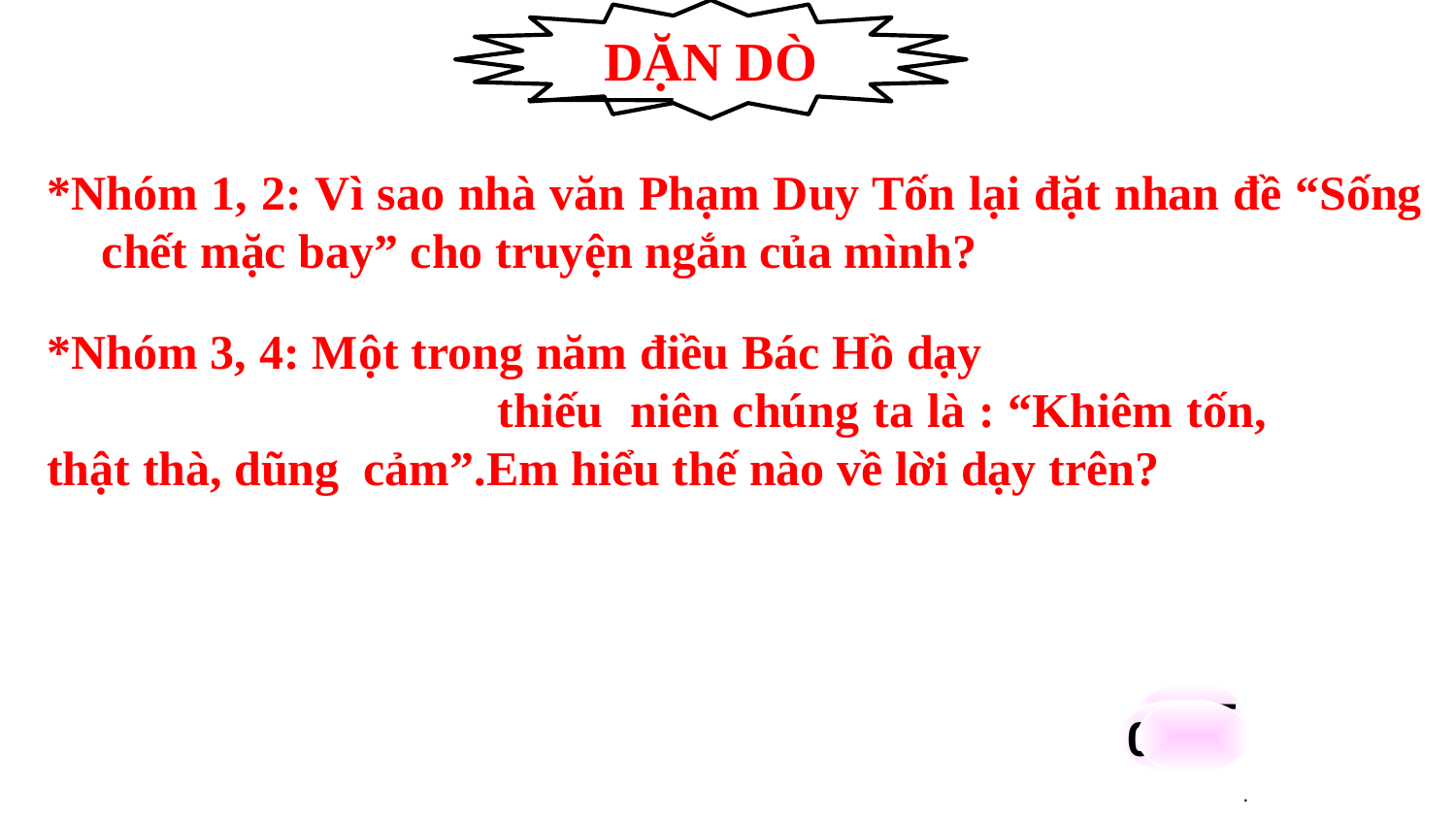

DẶN DÒ

*Nhóm 1, 2: Vì sao nhà văn Phạm Duy Tốn lại đặt nhan đề “Sống chết mặc bay” cho truyện ngắn của mình?
*Nhóm 3, 4: Một trong năm điều Bác Hồ dạy                                                         thiếu  niên chúng ta là : “Khiêm tốn, thật thà, dũng  cảm”.Em hiểu thế nào về lời dạy trên?
1:25
0:15
1:30
1:29
1:28
1:27
1:26
1:24
1:23
1:22
1:21
1:20
1:19
1:18
1:17
1:16
1:15
1:14
1:13
1:12
1:11
1:10
1:09
1:08
1:07
1:06
1:05
1:04
1:03
1:02
1:01
1:00
0:59
0:58
0:57
0:56
0:55
0:54
0:53
0:52
0:51
0:50
0:49
0:48
0:47
0:46
0:45
0:44
0:43
0:42
0:41
0:40
0:39
0:38
0:37
0:36
0:35
0:34
0:33
0:32
0:31
0:30
0:29
0:28
0:27
0:26
0:25
0:24
0:23
0:22
0:21
0:20
0:19
0:18
0:17

.